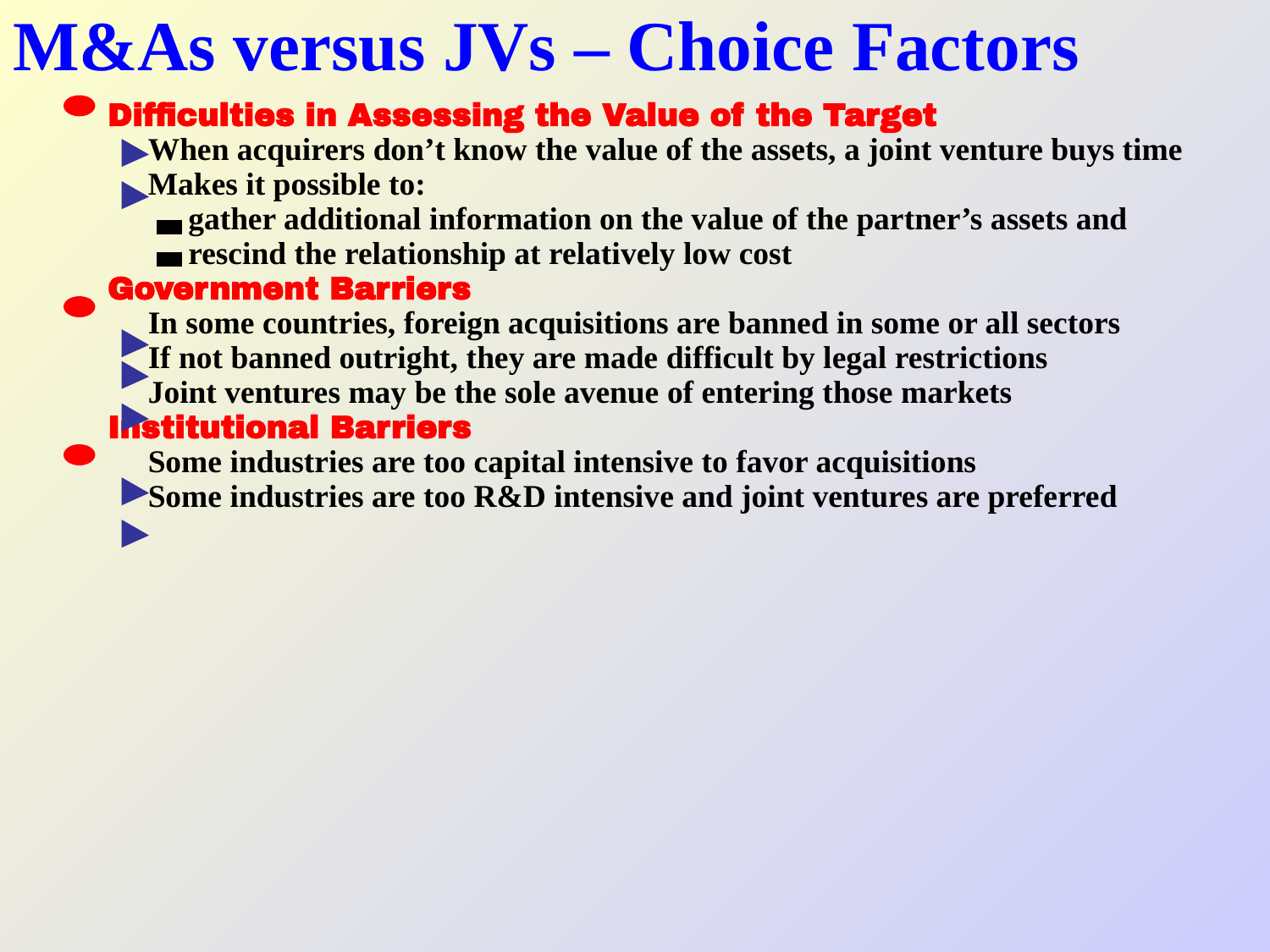

# M&As versus JVs – Choice Factors

Difficulties in Assessing the Value of the Target
     When acquirers don’t know the value of the assets, a joint venture buys time
     Makes it possible to:
          gather additional information on the value of the partner’s assets and
          rescind the relationship at relatively low cost
Government Barriers
     In some countries, foreign acquisitions are banned in some or all sectors
     If not banned outright, they are made difficult by legal restrictions
     Joint ventures may be the sole avenue of entering those markets
Institutional Barriers
     Some industries are too capital intensive to favor acquisitions
     Some industries are too R&D intensive and joint ventures are preferred